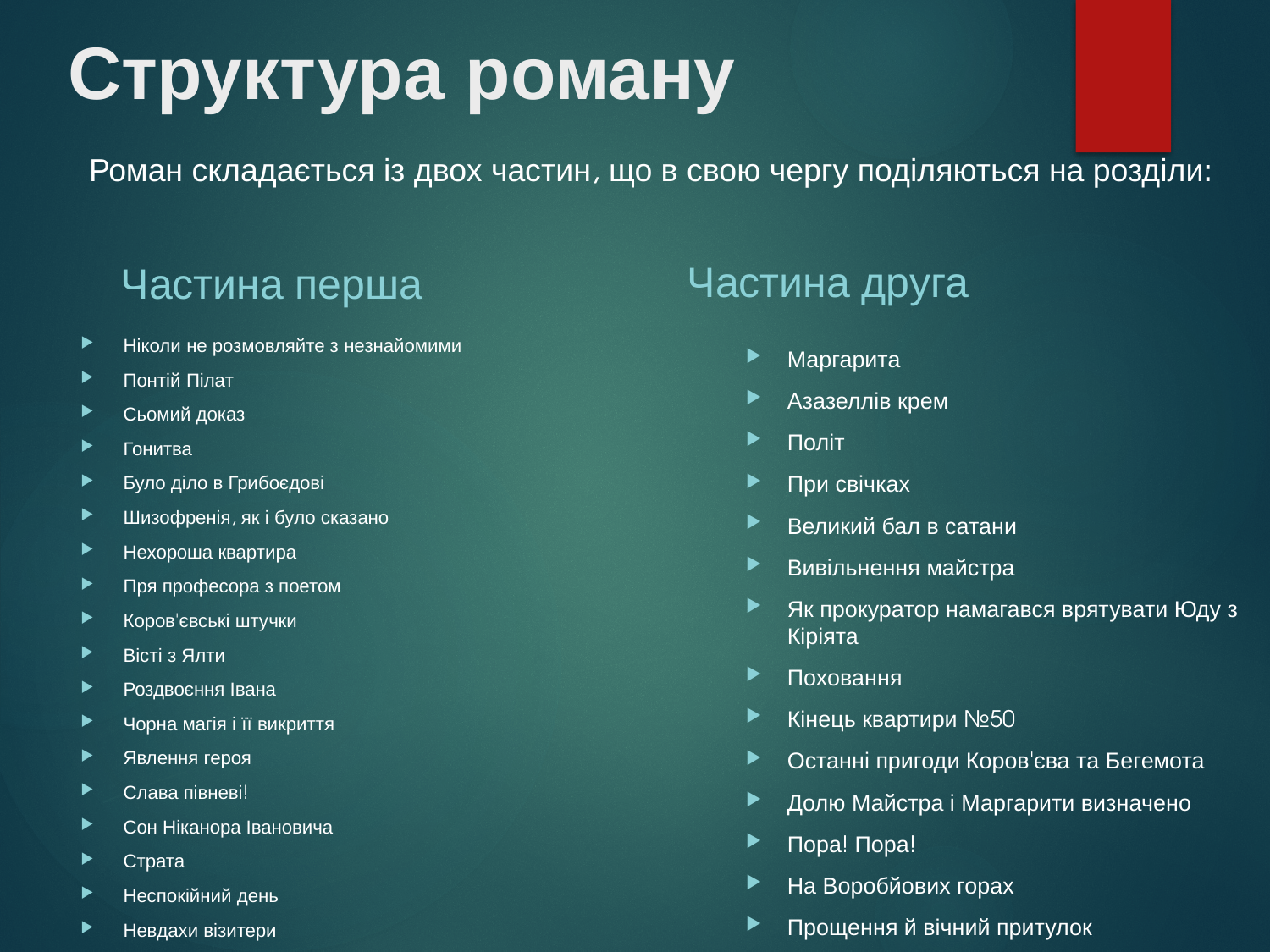

# Структура роману
Роман складається із двох частин, що в свою чергу поділяються на розділи:

Частина друга
Частина перша
Ніколи не розмовляйте з незнайомими
Понтій Пілат
Сьомий доказ
Гонитва
Було діло в Грибоєдові
Шизофренія, як і було сказано
Нехороша квартира
Пря професора з поетом
Коров'євські штучки
Вісті з Ялти
Роздвоєння Івана
Чорна магія і її викриття
Явлення героя
Слава півневі!
Сон Ніканора Івановича
Страта
Неспокійний день
Невдахи візитери
Маргарита
Азазеллів крем
Політ
При свічках
Великий бал в сатани
Вивільнення майстра
Як прокуратор намагався врятувати Юду з Кіріята
Поховання
Кінець квартири №50
Останні пригоди Коров'єва та Бегемота
Долю Майстра і Маргарити визначено
Пора! Пора!
На Воробйових горах
Прощення й вічний притулок